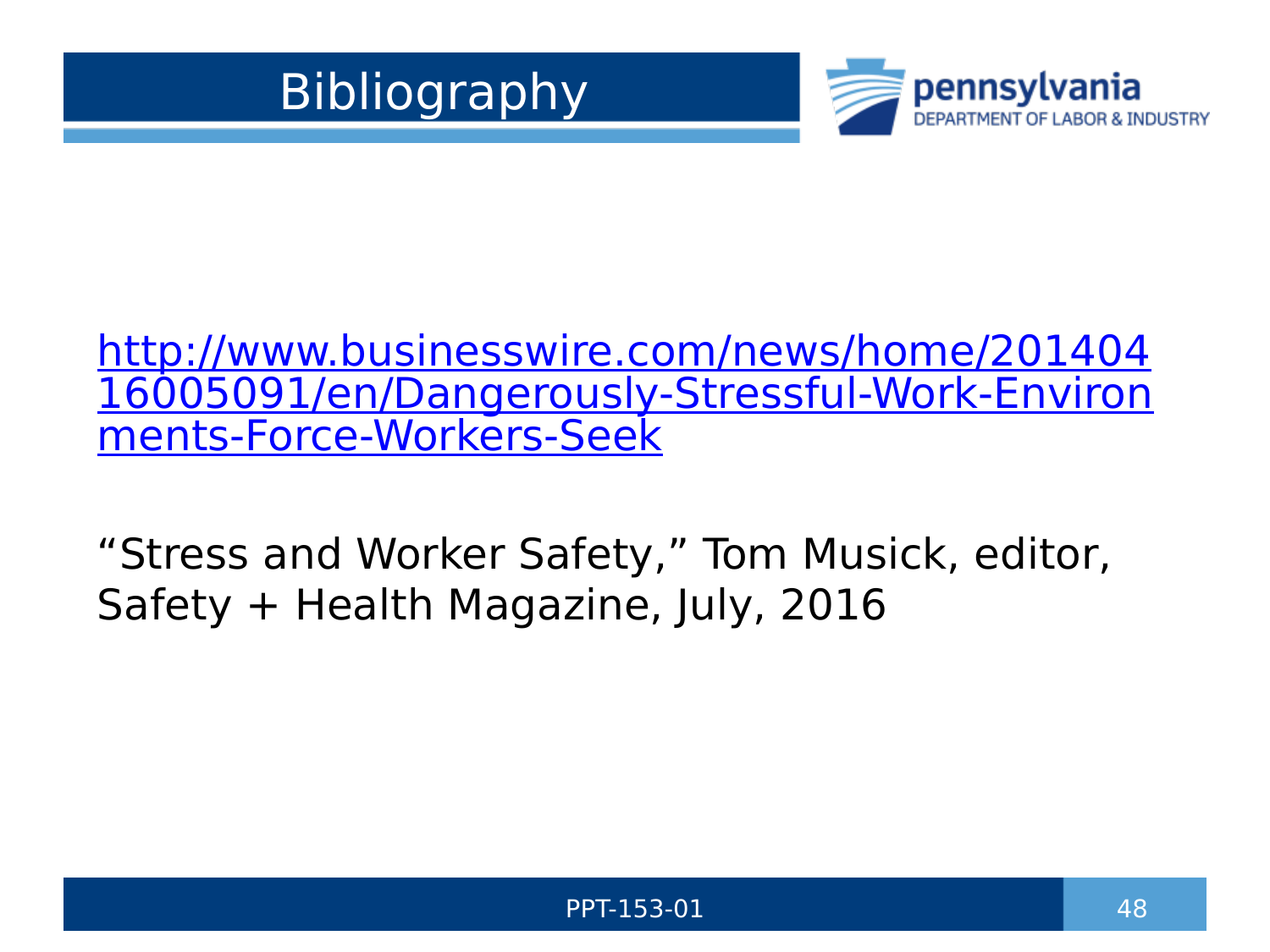

# Bibliography
http://www.businesswire.com/news/home/20140416005091/en/Dangerously-Stressful-Work-Environments-Force-Workers-Seek

“Stress and Worker Safety,” Tom Musick, editor, Safety + Health Magazine, July, 2016

PPT-153-01
48